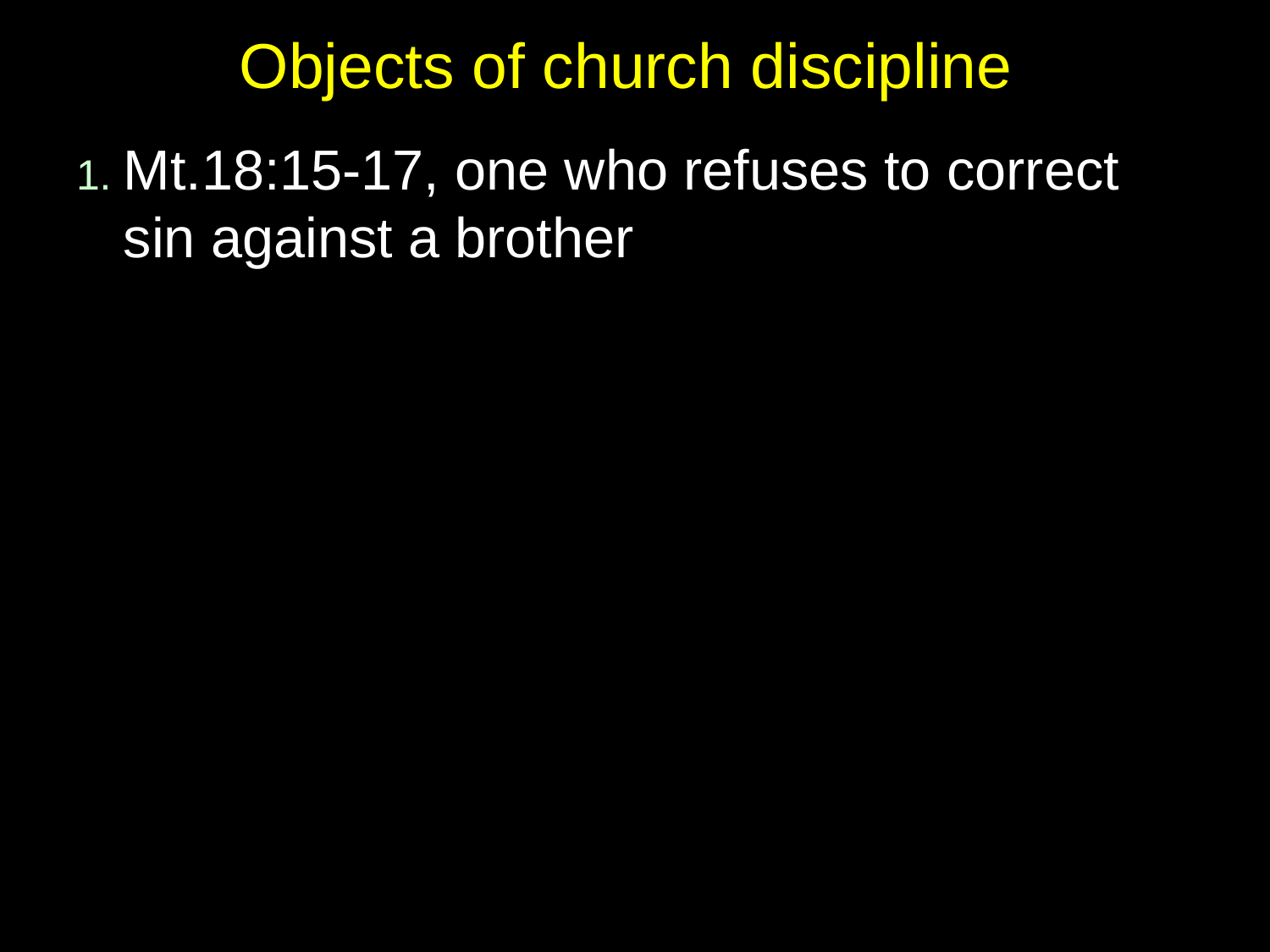

# Objects of church discipline
1. Mt.18:15-17, one who refuses to correct sin against a brother